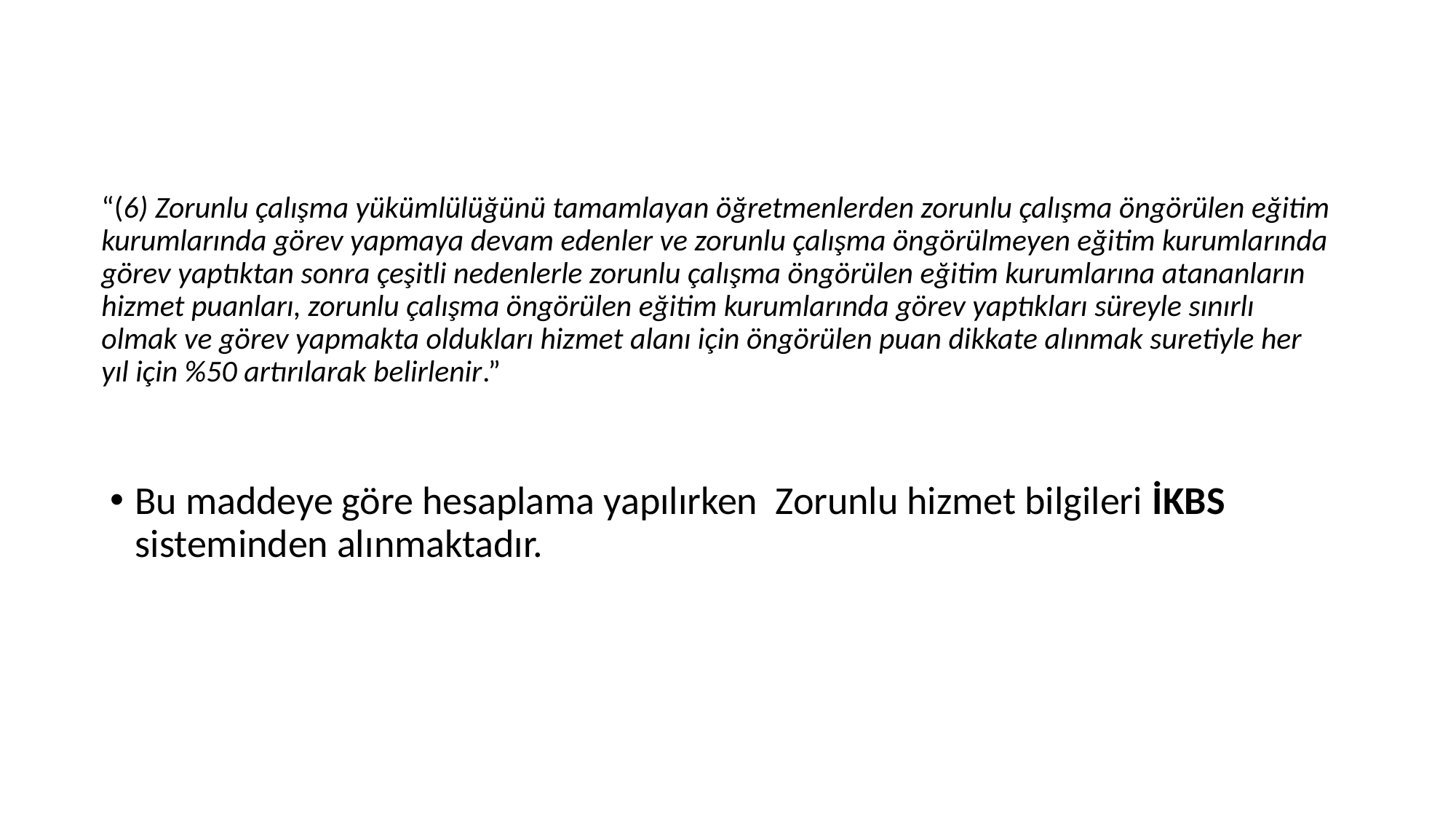

# “(6) Zorunlu çalışma yükümlülüğünü tamamlayan öğretmenlerden zorunlu çalışma öngörülen eğitim kurumlarında görev yapmaya devam edenler ve zorunlu çalışma öngörülmeyen eğitim kurumlarında görev yaptıktan sonra çeşitli nedenlerle zorunlu çalışma öngörülen eğitim kurumlarına atananların hizmet puanları, zorunlu çalışma öngörülen eğitim kurumlarında görev yaptıkları süreyle sınırlı olmak ve görev yapmakta oldukları hizmet alanı için öngörülen puan dikkate alınmak suretiyle her yıl için %50 artırılarak belirlenir.”
Bu maddeye göre hesaplama yapılırken  Zorunlu hizmet bilgileri İKBS sisteminden alınmaktadır.